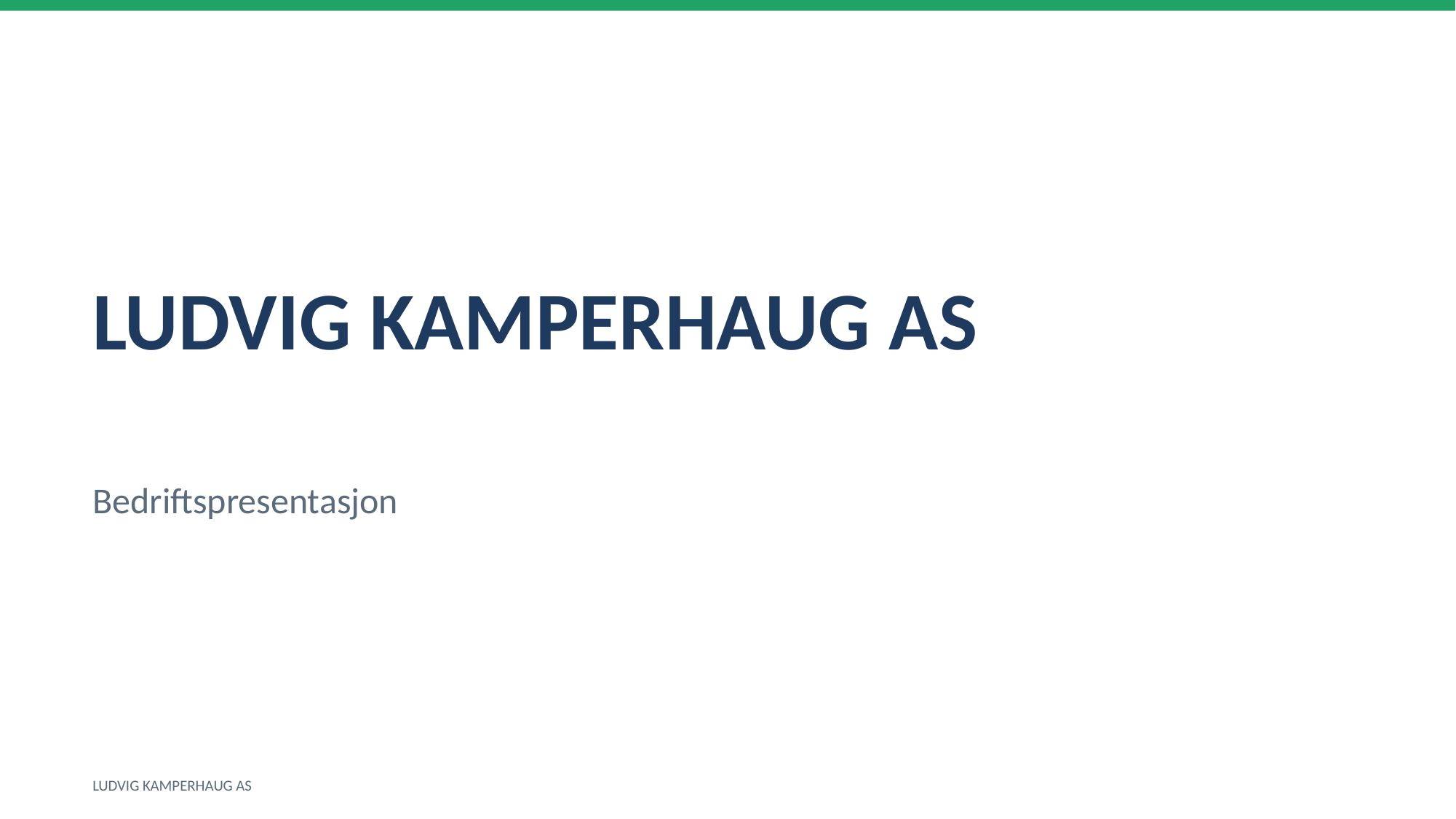

LUDVIG KAMPERHAUG AS
Bedriftspresentasjon
LUDVIG KAMPERHAUG AS